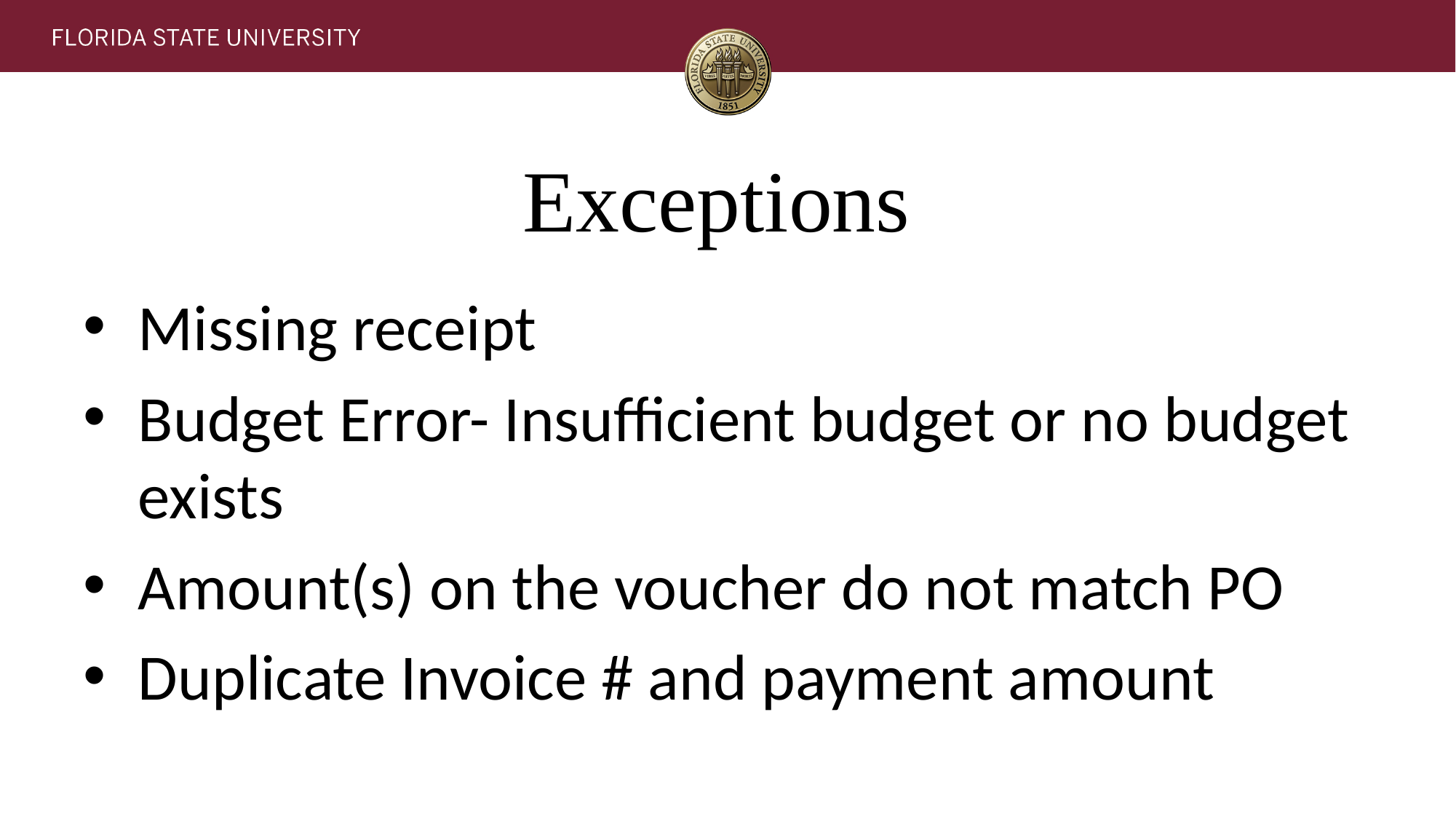

# Exceptions
Missing receipt
Budget Error- Insufficient budget or no budget exists
Amount(s) on the voucher do not match PO
Duplicate Invoice # and payment amount